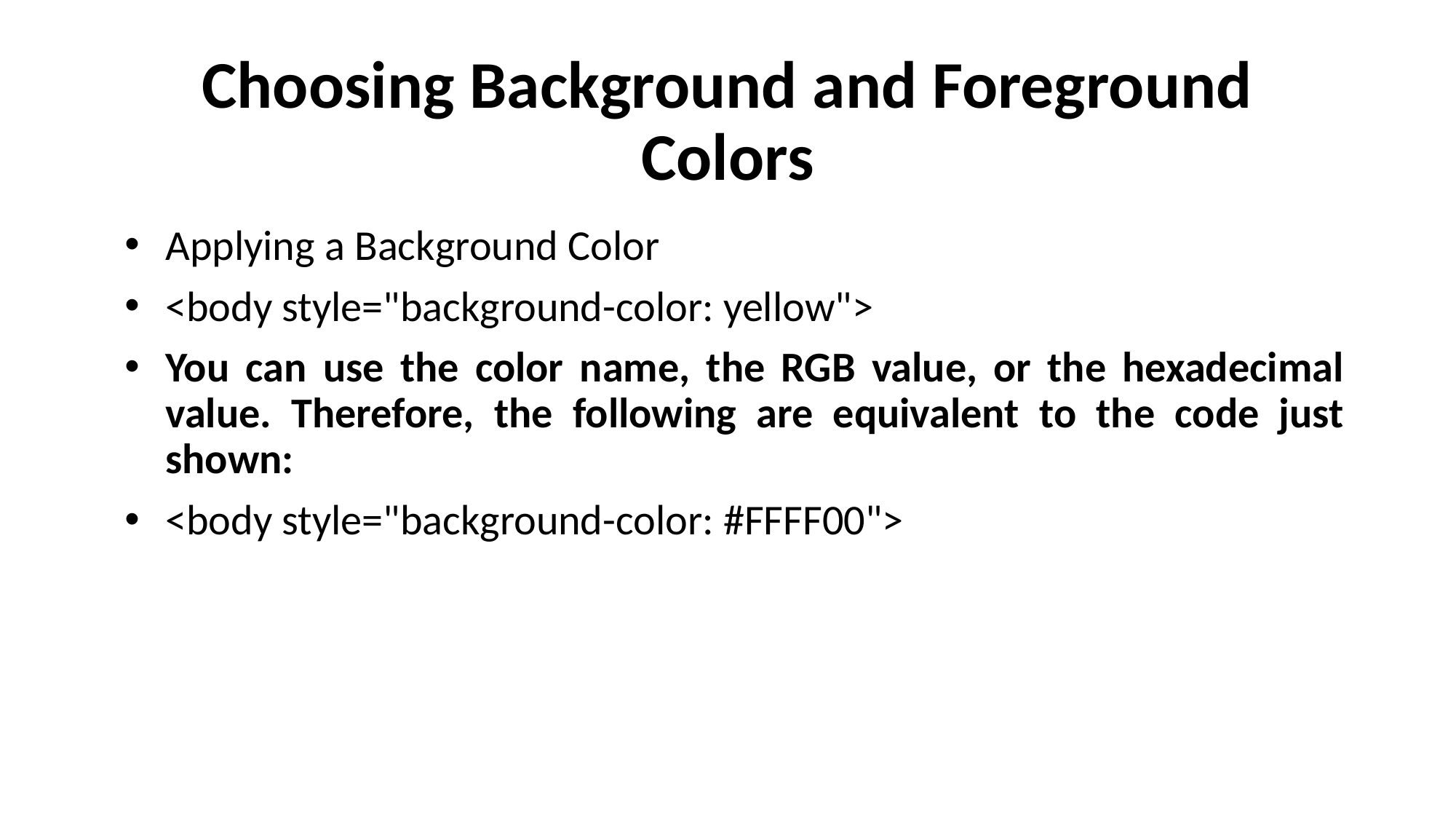

# Choosing Background and Foreground Colors
Applying a Background Color
<body style="background-color: yellow">
You can use the color name, the RGB value, or the hexadecimal value. Therefore, the following are equivalent to the code just shown:
<body style="background-color: #FFFF00">